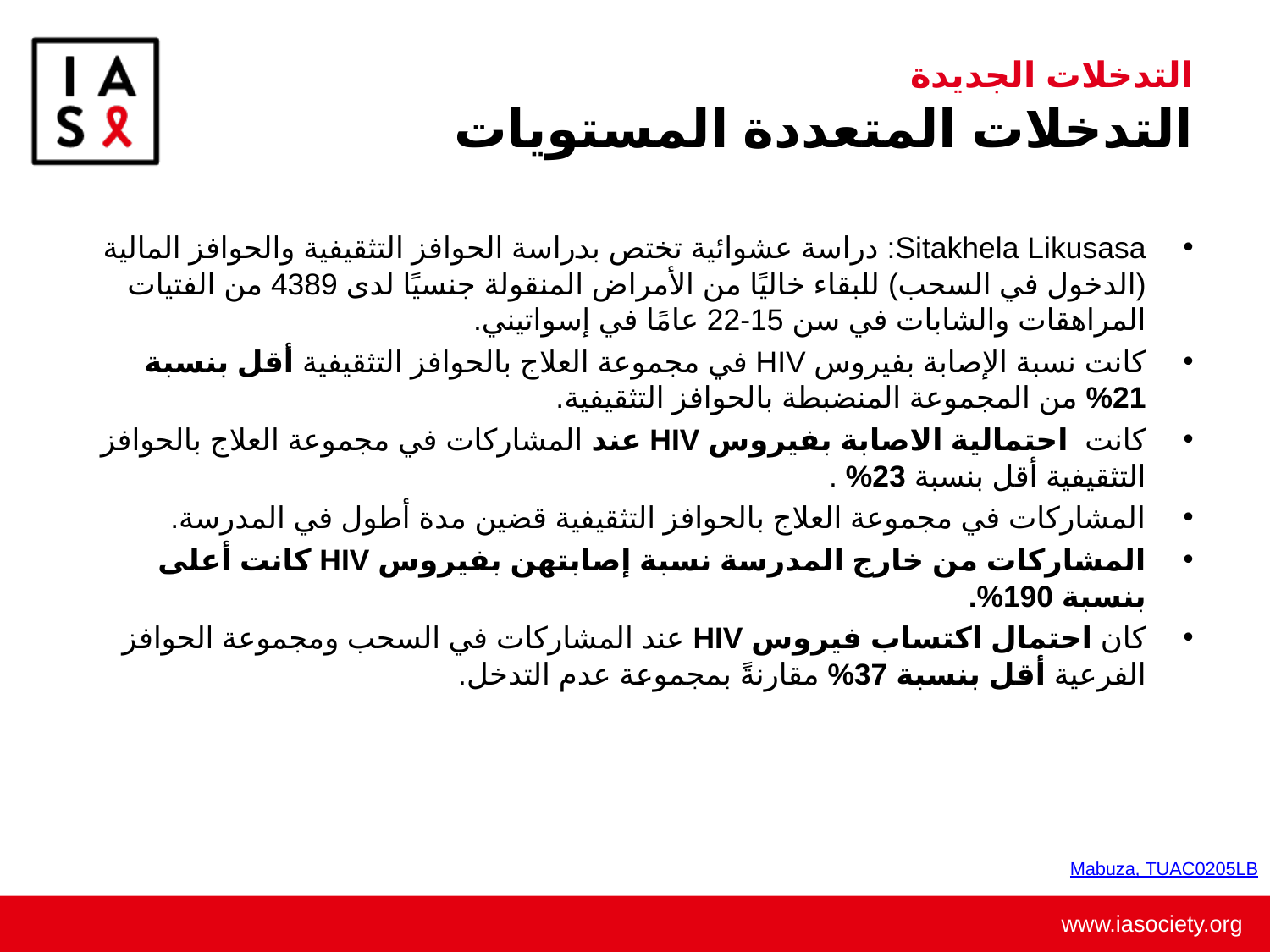

# التدخلات الجديدة التدخلات المتعددة المستويات

Sitakhela Likusasa: دراسة عشوائية تختص بدراسة الحوافز التثقيفية والحوافز المالية (الدخول في السحب) للبقاء خاليًا من الأمراض المنقولة جنسيًا لدى 4389 من الفتيات المراهقات والشابات في سن 15-22 عامًا في إسواتيني.
كانت نسبة الإصابة بفيروس HIV في مجموعة العلاج بالحوافز التثقيفية أقل بنسبة 21% من المجموعة المنضبطة بالحوافز التثقيفية.
كانت  احتمالية الاصابة بفيروس HIV عند المشاركات في مجموعة العلاج بالحوافز التثقيفية أقل بنسبة 23% .
المشاركات في مجموعة العلاج بالحوافز التثقيفية قضين مدة أطول في المدرسة.
المشاركات من خارج المدرسة نسبة إصابتهن بفيروس HIV كانت أعلى بنسبة 190%.
كان احتمال اكتساب فيروس HIV عند المشاركات في السحب ومجموعة الحوافز الفرعية أقل بنسبة 37% مقارنةً بمجموعة عدم التدخل.

Mabuza, TUAC0205LB